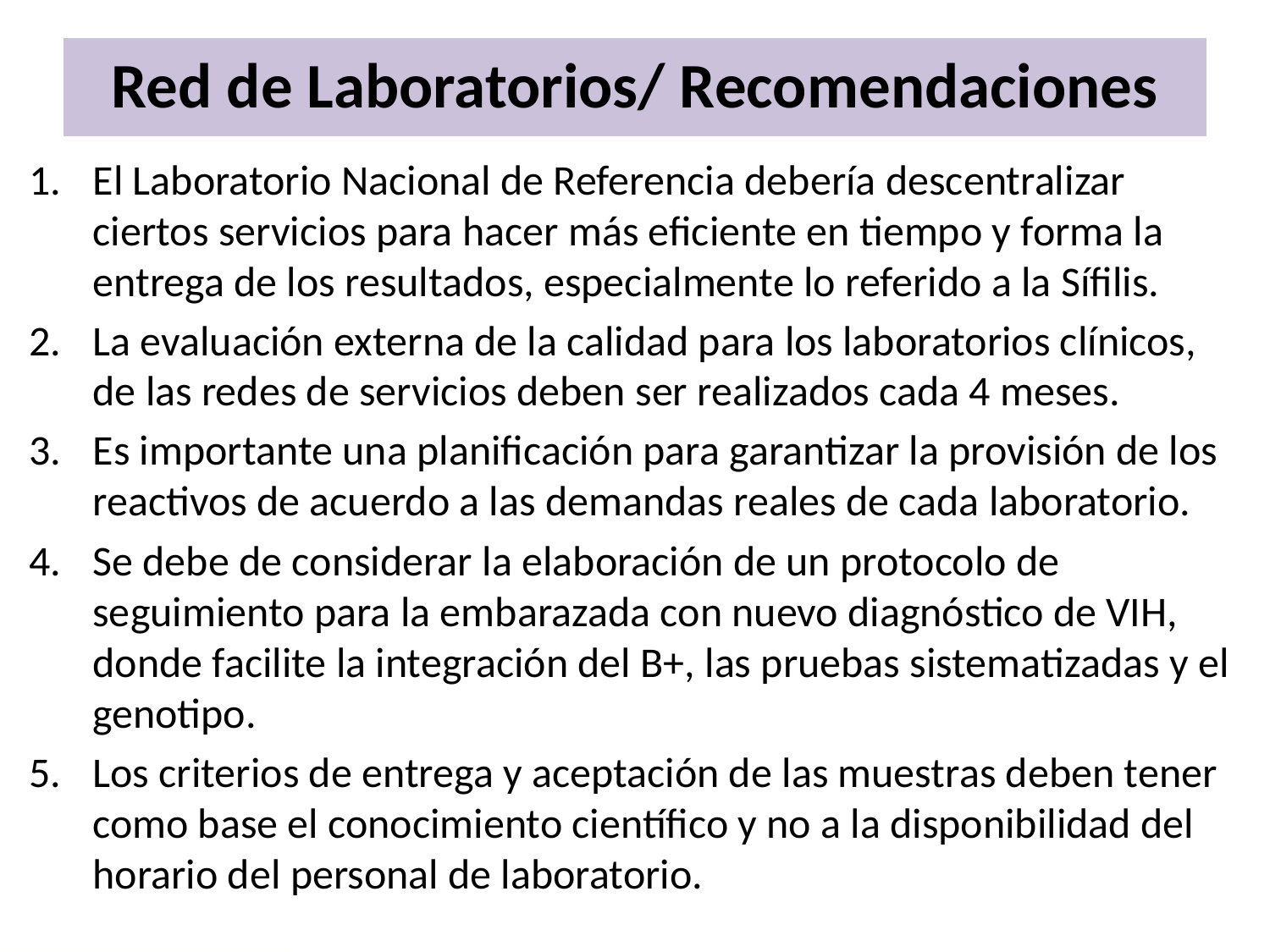

# Red de Laboratorios/ Recomendaciones
El Laboratorio Nacional de Referencia debería descentralizar ciertos servicios para hacer más eficiente en tiempo y forma la entrega de los resultados, especialmente lo referido a la Sífilis.
La evaluación externa de la calidad para los laboratorios clínicos, de las redes de servicios deben ser realizados cada 4 meses.
Es importante una planificación para garantizar la provisión de los reactivos de acuerdo a las demandas reales de cada laboratorio.
Se debe de considerar la elaboración de un protocolo de seguimiento para la embarazada con nuevo diagnóstico de VIH, donde facilite la integración del B+, las pruebas sistematizadas y el genotipo.
Los criterios de entrega y aceptación de las muestras deben tener como base el conocimiento científico y no a la disponibilidad del horario del personal de laboratorio.